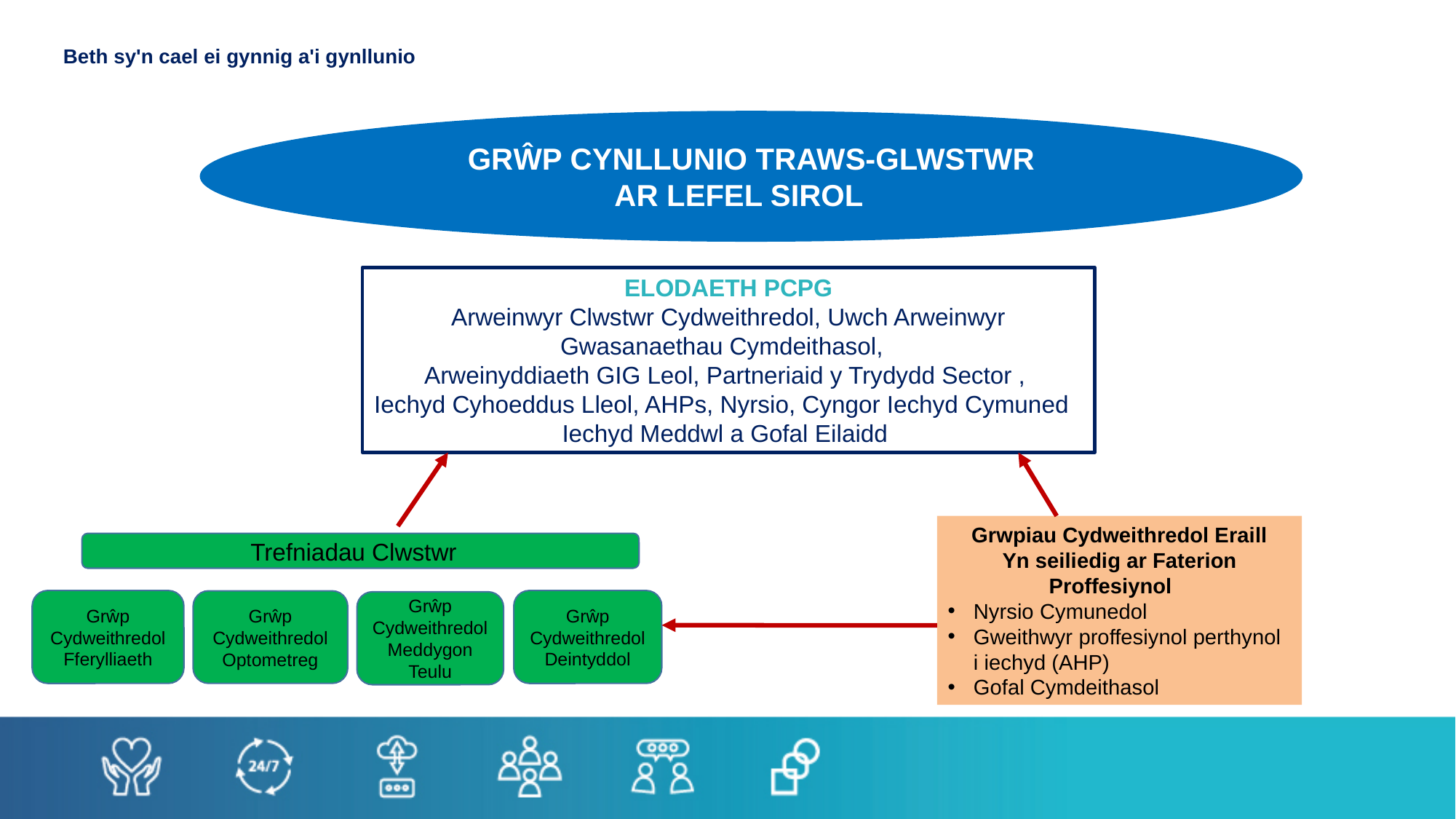

# Beth sy'n cael ei gynnig a'i gynllunio
GRŴP CYNLLUNIO TRAWS-GLWSTWR
AR LEFEL SIROL
GRŴP CYNLLUNIO TRAWS-GLWSTWR
AR LEFEL SIROL
 ELODAETH PCPG
Arweinwyr Clwstwr Cydweithredol, Uwch Arweinwyr Gwasanaethau Cymdeithasol,
Arweinyddiaeth GIG Leol, Partneriaid y Trydydd Sector ,
Iechyd Cyhoeddus Lleol, AHPs, Nyrsio, Cyngor Iechyd Cymuned
Iechyd Meddwl a Gofal Eilaidd
Grwpiau Cydweithredol Eraill
Yn seiliedig ar Faterion Proffesiynol
Nyrsio Cymunedol
Gweithwyr proffesiynol perthynol i iechyd (AHP)
Gofal Cymdeithasol
Trefniadau Clwstwr
Grŵp Cydweithredol Fferylliaeth
Grŵp Cydweithredol Deintyddol
Grŵp Cydweithredol Optometreg
Grŵp Cydweithredol Meddygon Teulu